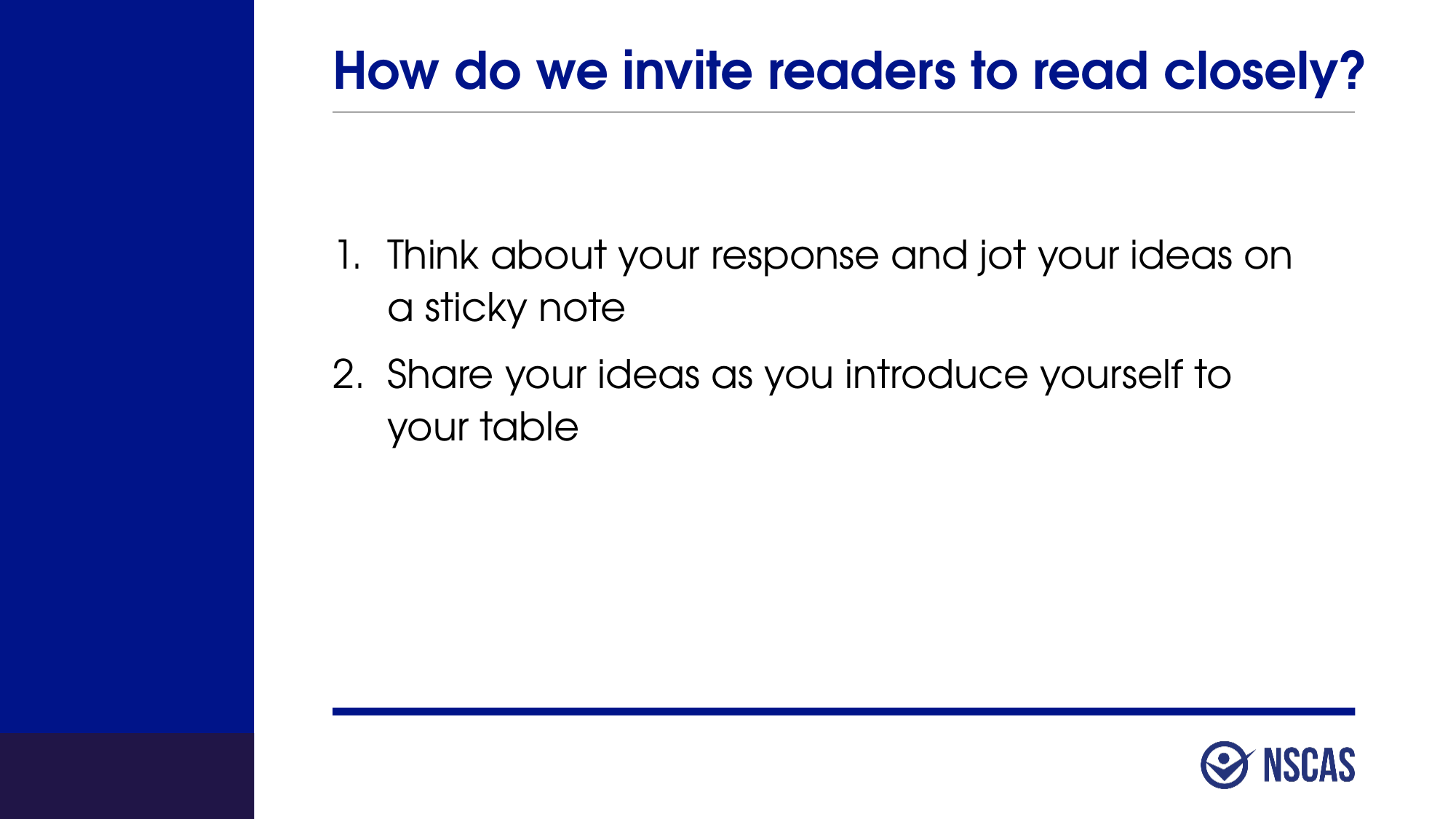

# How do we invite readers to read closely?
Think about your response and jot your ideas on
a sticky note
Share your ideas as you introduce yourself to
your table